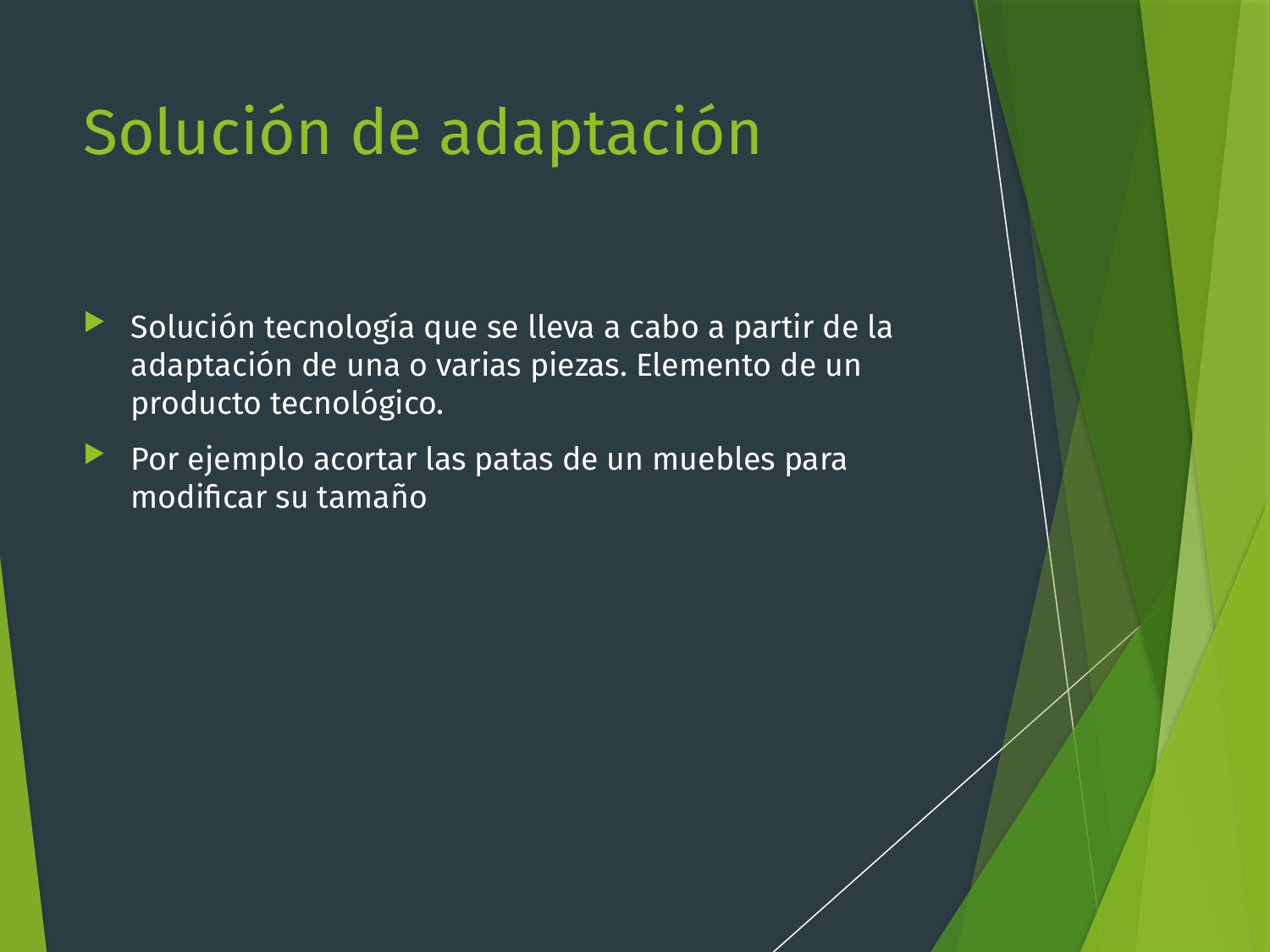

# Solución de adaptación
Solución tecnología que se lleva a cabo a partir de la adaptación de una o varias piezas. Elemento de un producto tecnológico.
Por ejemplo acortar las patas de un muebles para modificar su tamaño